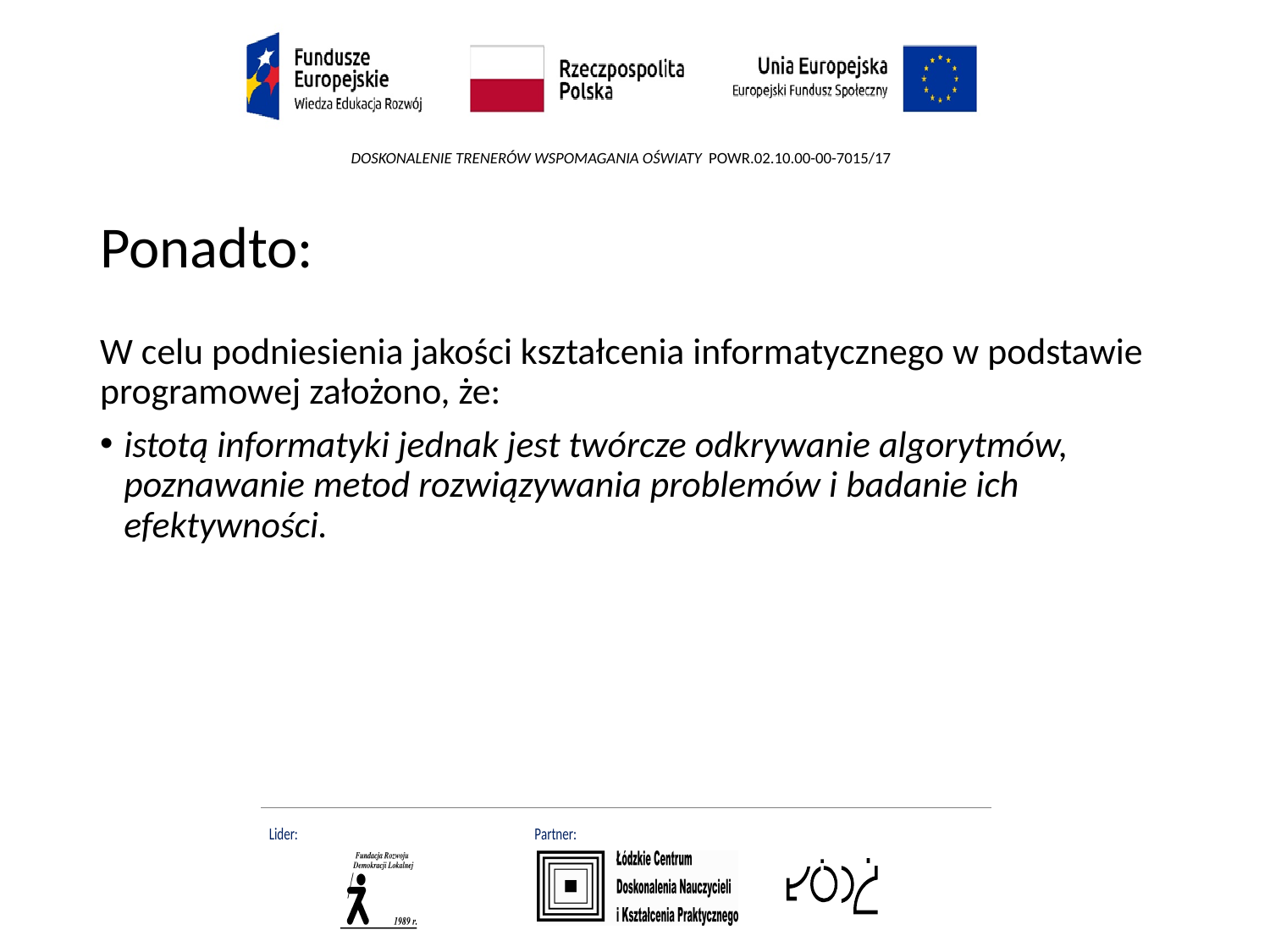

# Ponadto:
W celu podniesienia jakości kształcenia informatycznego w podstawie programowej założono, że:
istotą informatyki jednak jest twórcze odkrywanie algorytmów, poznawanie metod rozwiązywania problemów i badanie ich efektywności.